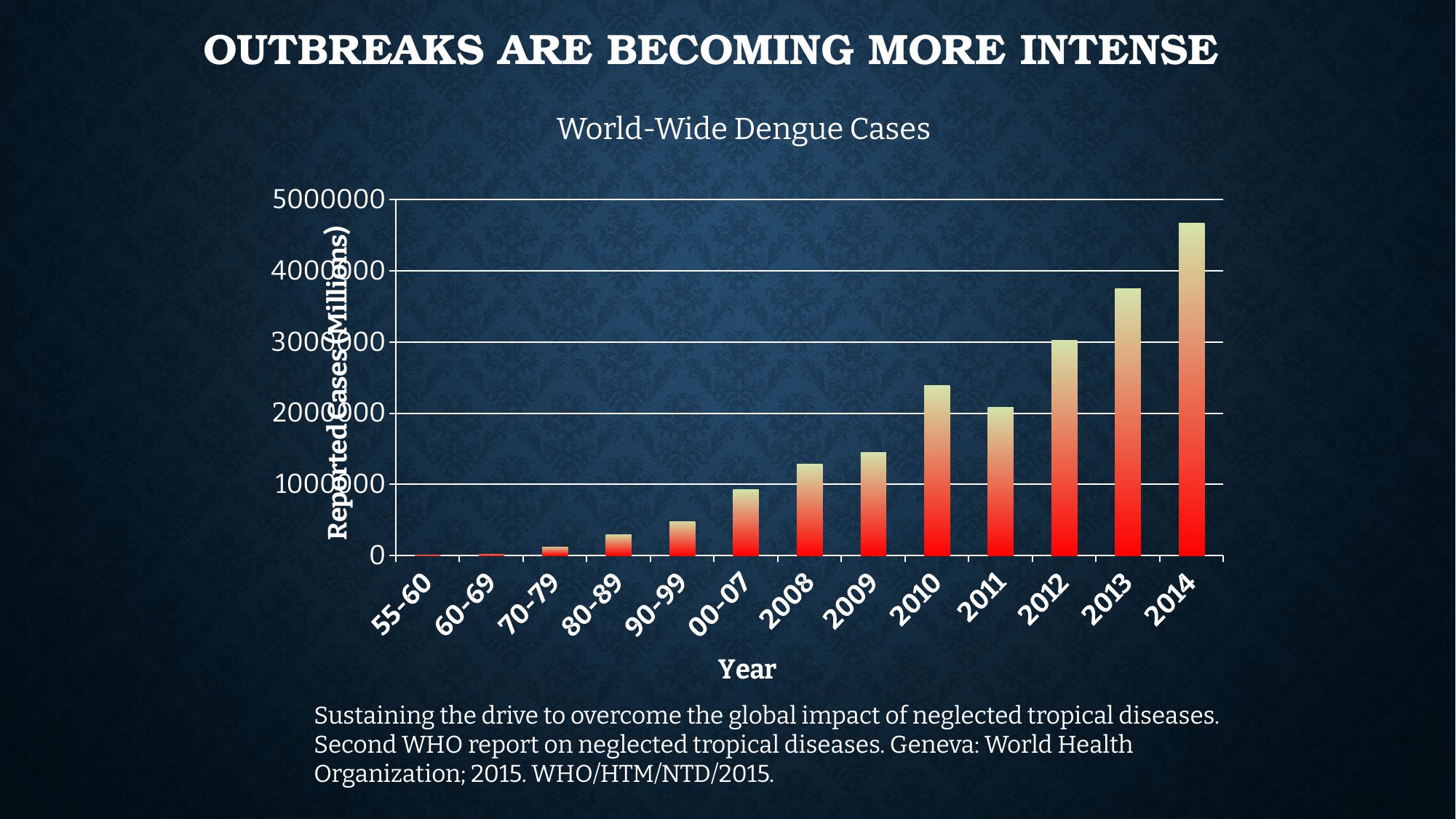

# Outbreaks are becoming more intense
World-Wide Dengue Cases

### Chart:

| Category |   |
|---|---|
| 55-60 | 908.0 |
| 60-69 | 15947.0 |
| 70-79 | 122174.0 |
| 80-89 | 295554.0 |
| 90-99 | 479848.0 |
| 00-07 | 925896.0 |
| 2008 | 1280452.0 |
| 2009 | 1451014.0 |
| 2010 | 2388323.0 |
| 2011 | 2082811.0 |
| 2012 | 3025623.0 |
| 2013 | 3752981.0 |
| 2014 | 4669242.0 |
Sustaining the drive to overcome the global impact of neglected tropical diseases. Second WHO report on neglected tropical diseases. Geneva: World Health Organization; 2015. WHO/HTM/NTD/2015.